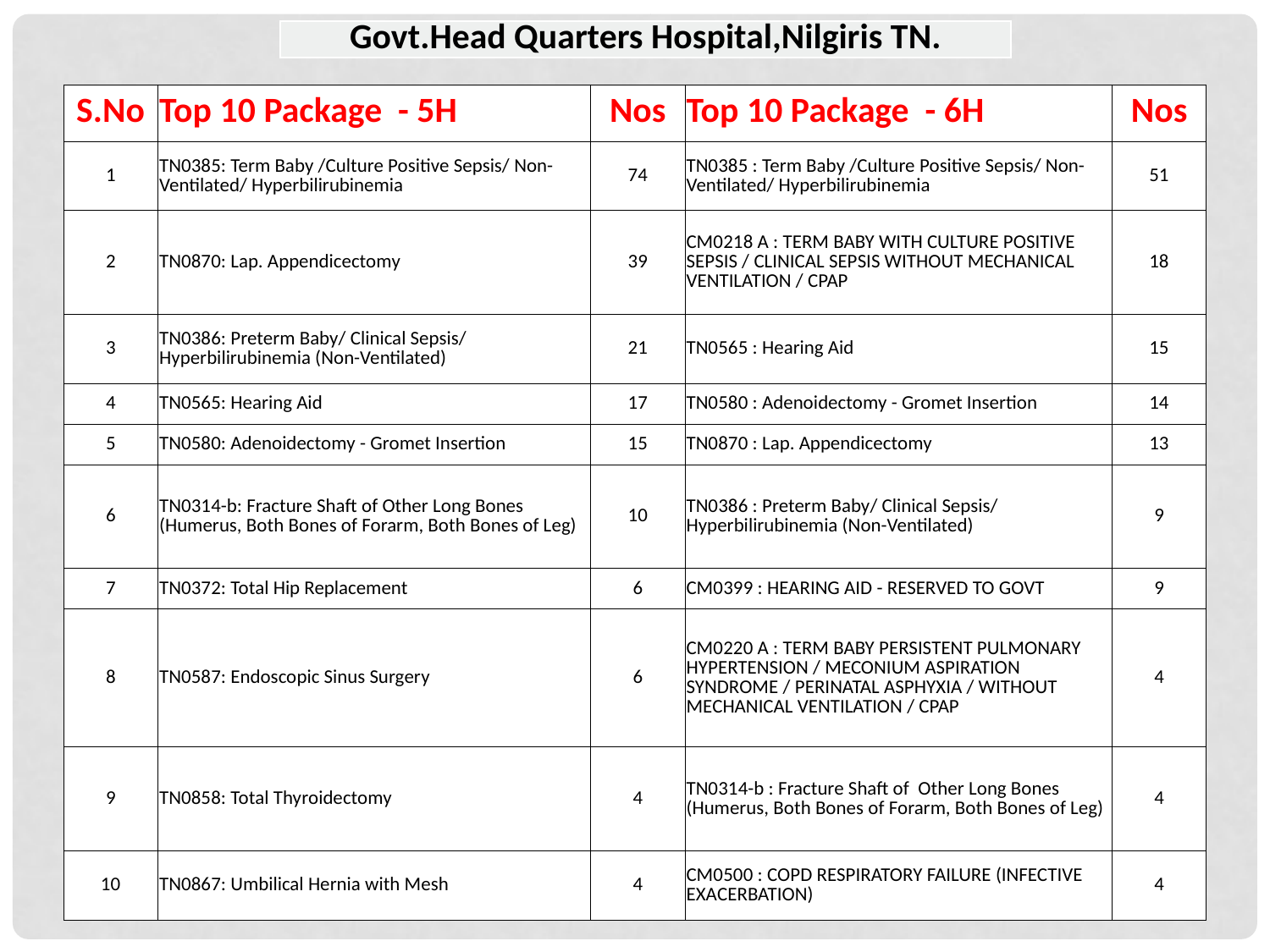

| Govt.Head Quarters Hospital,Nilgiris TN. |
| --- |
| S.No | Top 10 Package - 5H | Nos | Top 10 Package - 6H | Nos |
| --- | --- | --- | --- | --- |
| 1 | TN0385: Term Baby /Culture Positive Sepsis/ Non-Ventilated/ Hyperbilirubinemia | 74 | TN0385 : Term Baby /Culture Positive Sepsis/ Non-Ventilated/ Hyperbilirubinemia | 51 |
| 2 | TN0870: Lap. Appendicectomy | 39 | CM0218 A : TERM BABY WITH CULTURE POSITIVE SEPSIS / CLINICAL SEPSIS WITHOUT MECHANICAL VENTILATION / CPAP | 18 |
| 3 | TN0386: Preterm Baby/ Clinical Sepsis/ Hyperbilirubinemia (Non-Ventilated) | 21 | TN0565 : Hearing Aid | 15 |
| 4 | TN0565: Hearing Aid | 17 | TN0580 : Adenoidectomy - Gromet Insertion | 14 |
| 5 | TN0580: Adenoidectomy - Gromet Insertion | 15 | TN0870 : Lap. Appendicectomy | 13 |
| 6 | TN0314-b: Fracture Shaft of Other Long Bones (Humerus, Both Bones of Forarm, Both Bones of Leg) | 10 | TN0386 : Preterm Baby/ Clinical Sepsis/ Hyperbilirubinemia (Non-Ventilated) | 9 |
| 7 | TN0372: Total Hip Replacement | 6 | CM0399 : HEARING AID - RESERVED TO GOVT | 9 |
| 8 | TN0587: Endoscopic Sinus Surgery | 6 | CM0220 A : TERM BABY PERSISTENT PULMONARY HYPERTENSION / MECONIUM ASPIRATION SYNDROME / PERINATAL ASPHYXIA / WITHOUT MECHANICAL VENTILATION / CPAP | 4 |
| 9 | TN0858: Total Thyroidectomy | 4 | TN0314-b : Fracture Shaft of Other Long Bones (Humerus, Both Bones of Forarm, Both Bones of Leg) | 4 |
| 10 | TN0867: Umbilical Hernia with Mesh | 4 | CM0500 : COPD RESPIRATORY FAILURE (INFECTIVE EXACERBATION) | 4 |